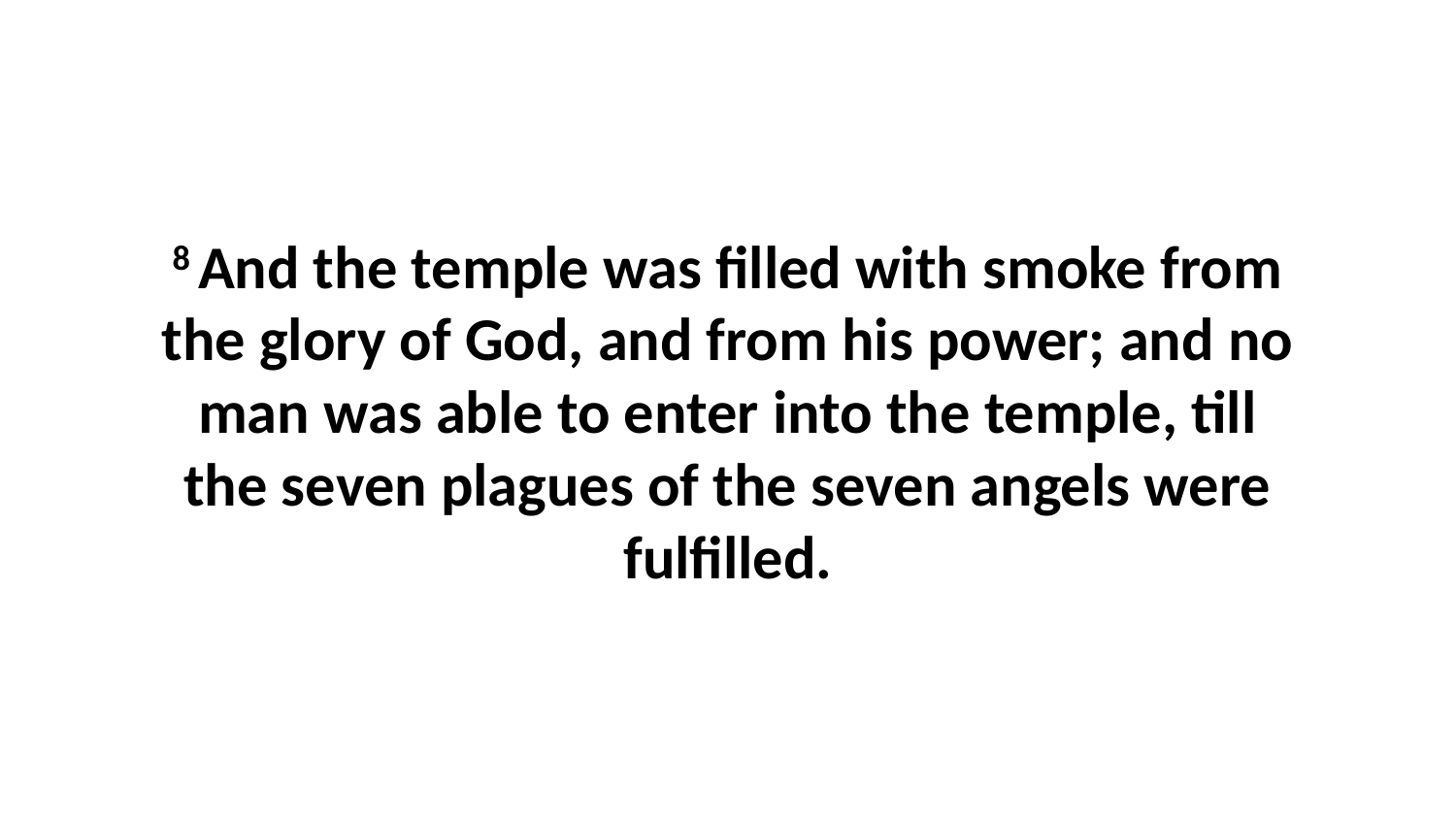

8 And the temple was filled with smoke from the glory of God, and from his power; and no man was able to enter into the temple, till the seven plagues of the seven angels were fulfilled.